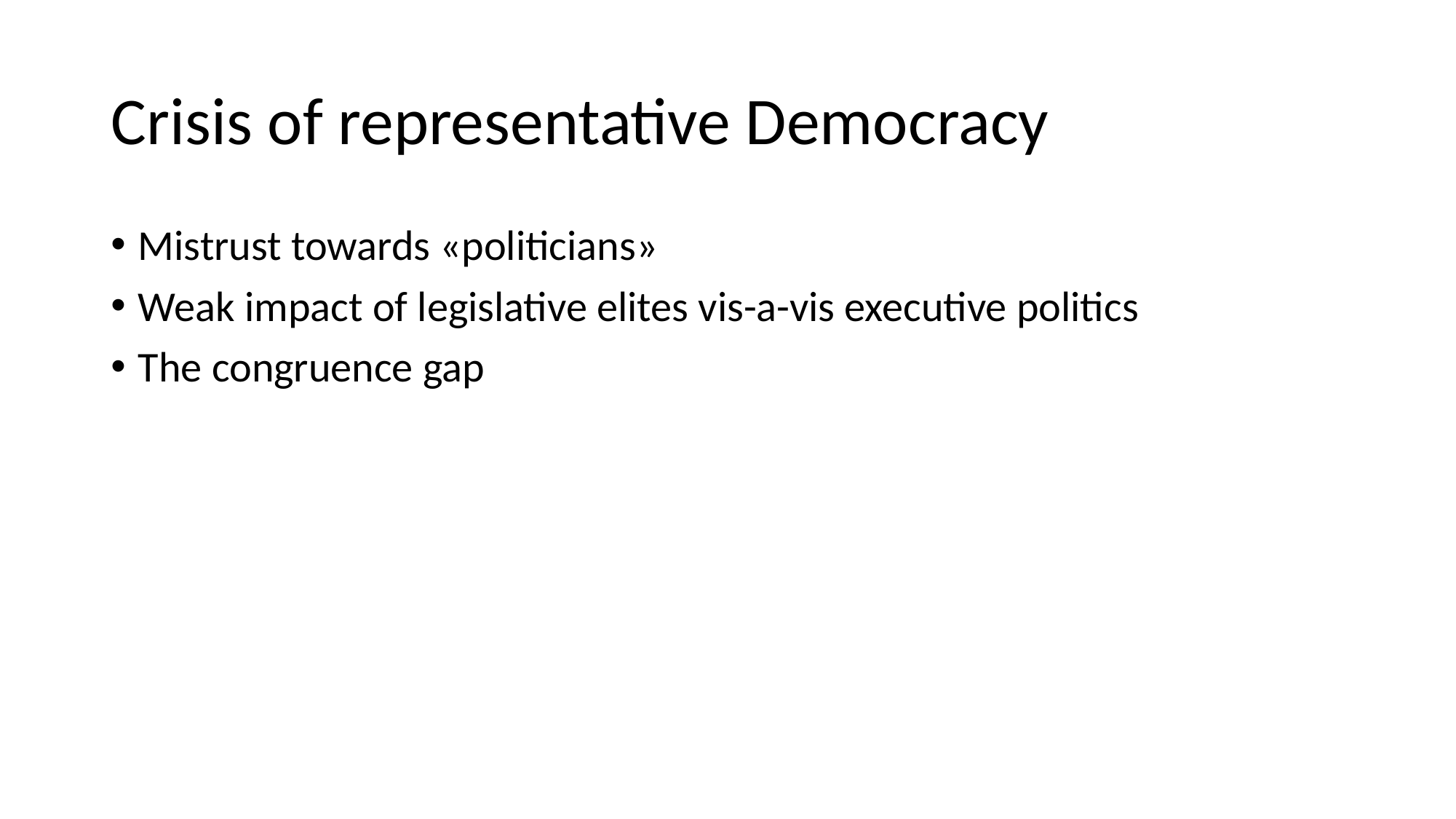

# Crisis of representative Democracy
Mistrust towards «politicians»
Weak impact of legislative elites vis-a-vis executive politics
The congruence gap